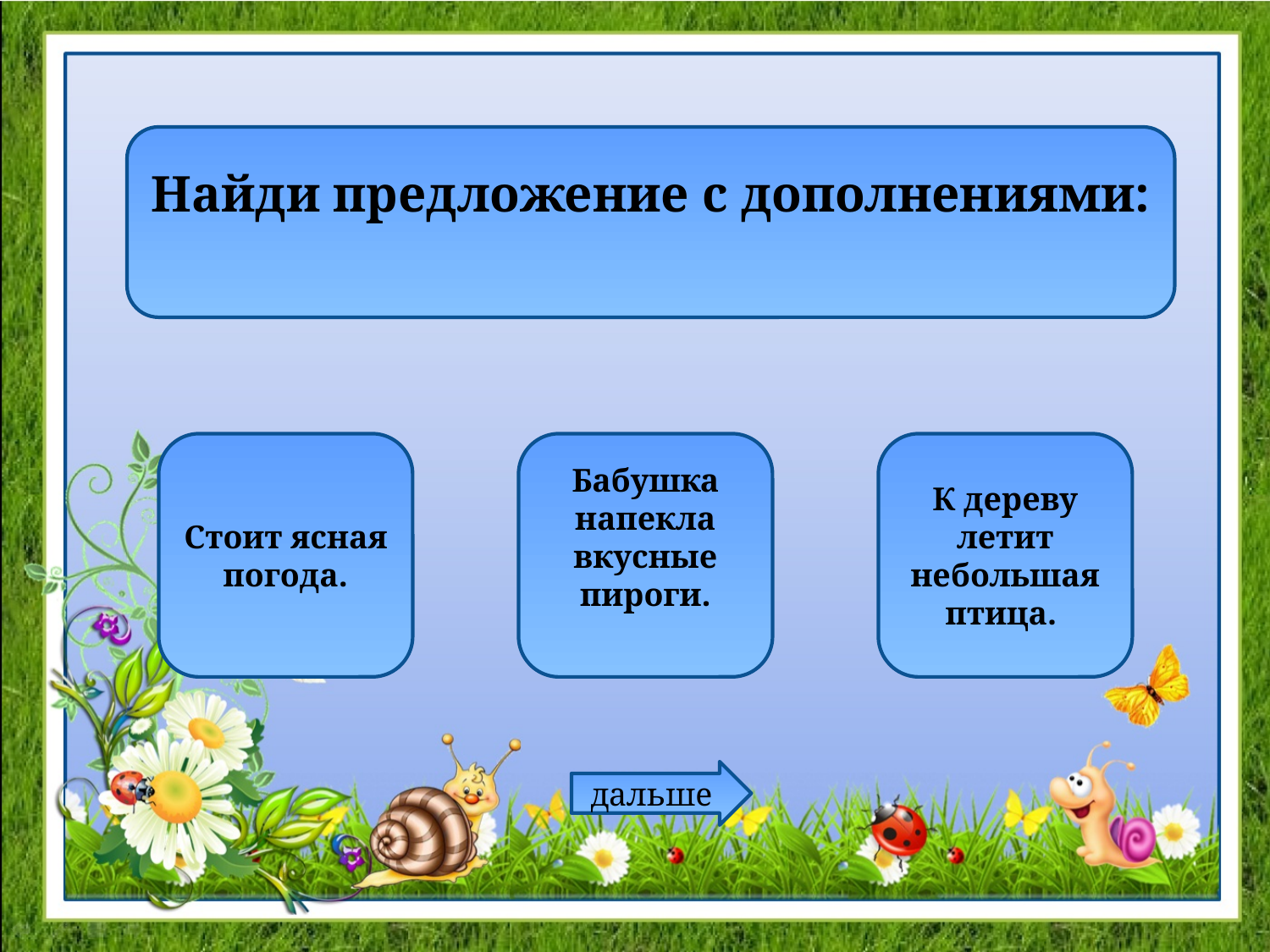

Найди предложение с дополнениями:

Стоит ясная погода.
Бабушка напекла вкусные пироги.

К дереву летит небольшая птица.
дальше